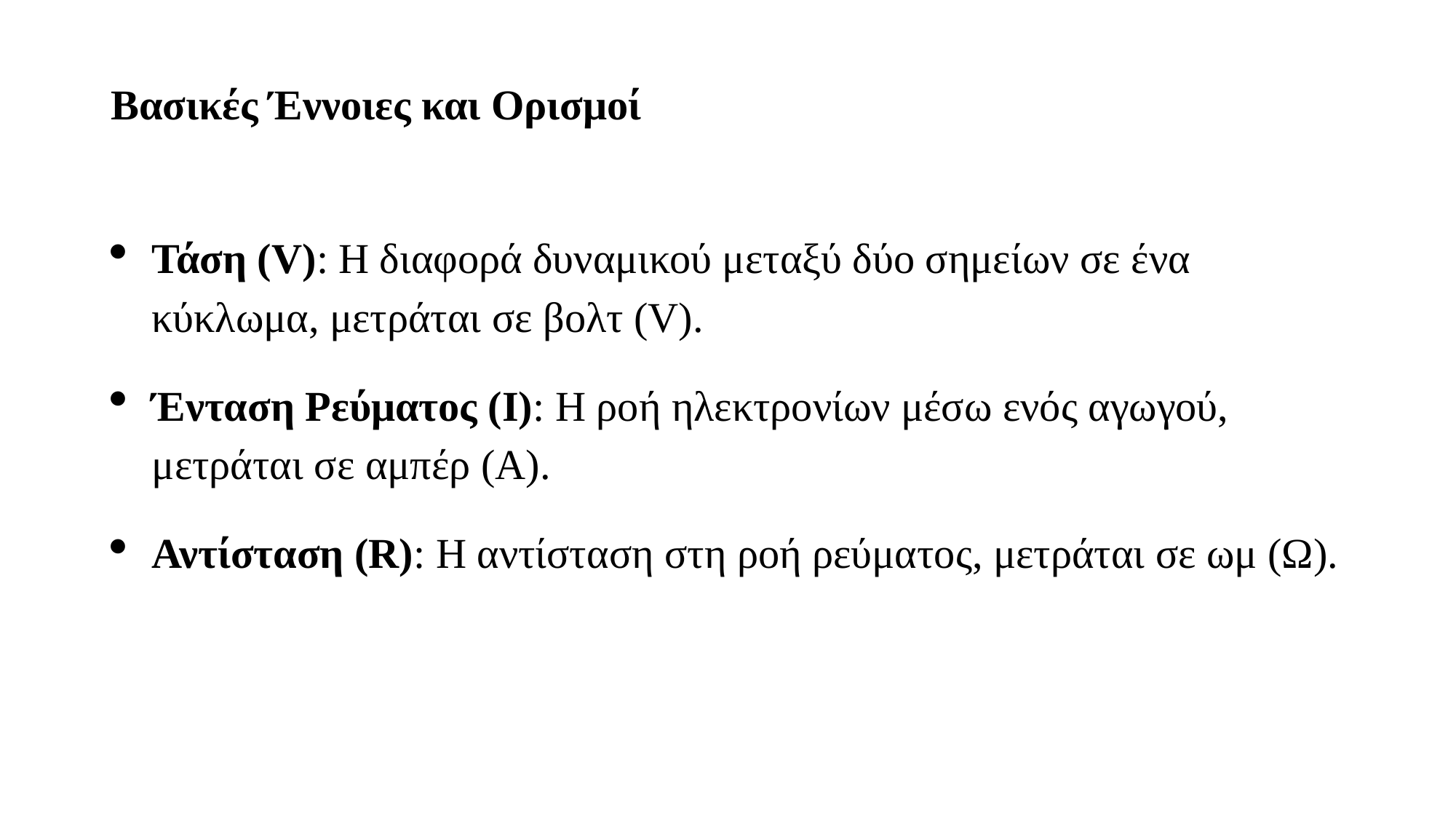

# Βασικές Έννοιες και Ορισμοί
Τάση (V): Η διαφορά δυναμικού μεταξύ δύο σημείων σε ένα κύκλωμα, μετράται σε βολτ (V).
Ένταση Ρεύματος (I): Η ροή ηλεκτρονίων μέσω ενός αγωγού, μετράται σε αμπέρ (A).
Αντίσταση (R): Η αντίσταση στη ροή ρεύματος, μετράται σε ωμ (Ω).